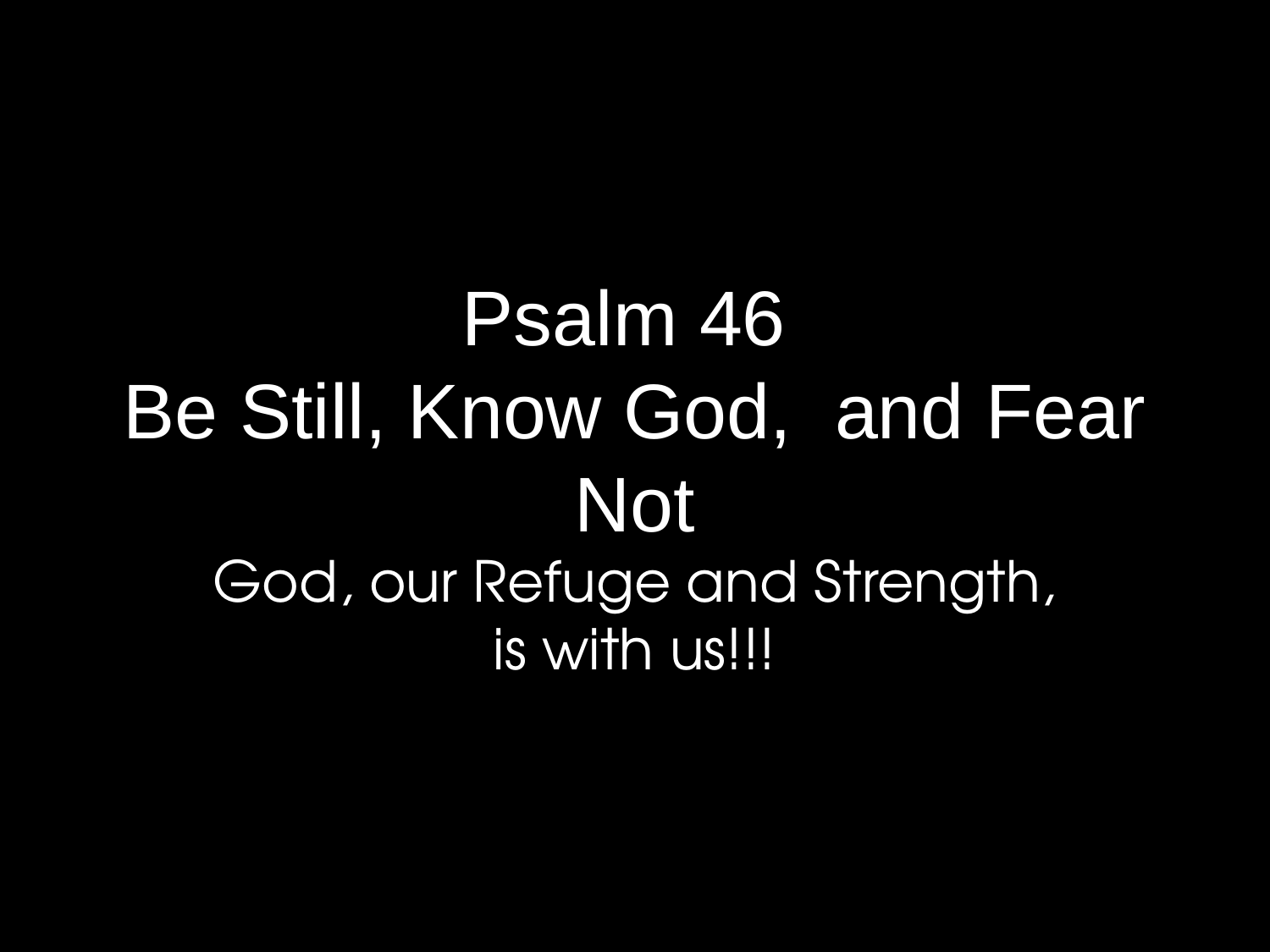

# Psalm 46
Be Still, Know God,  and Fear Not
God, our Refuge and Strength, is with us!!!